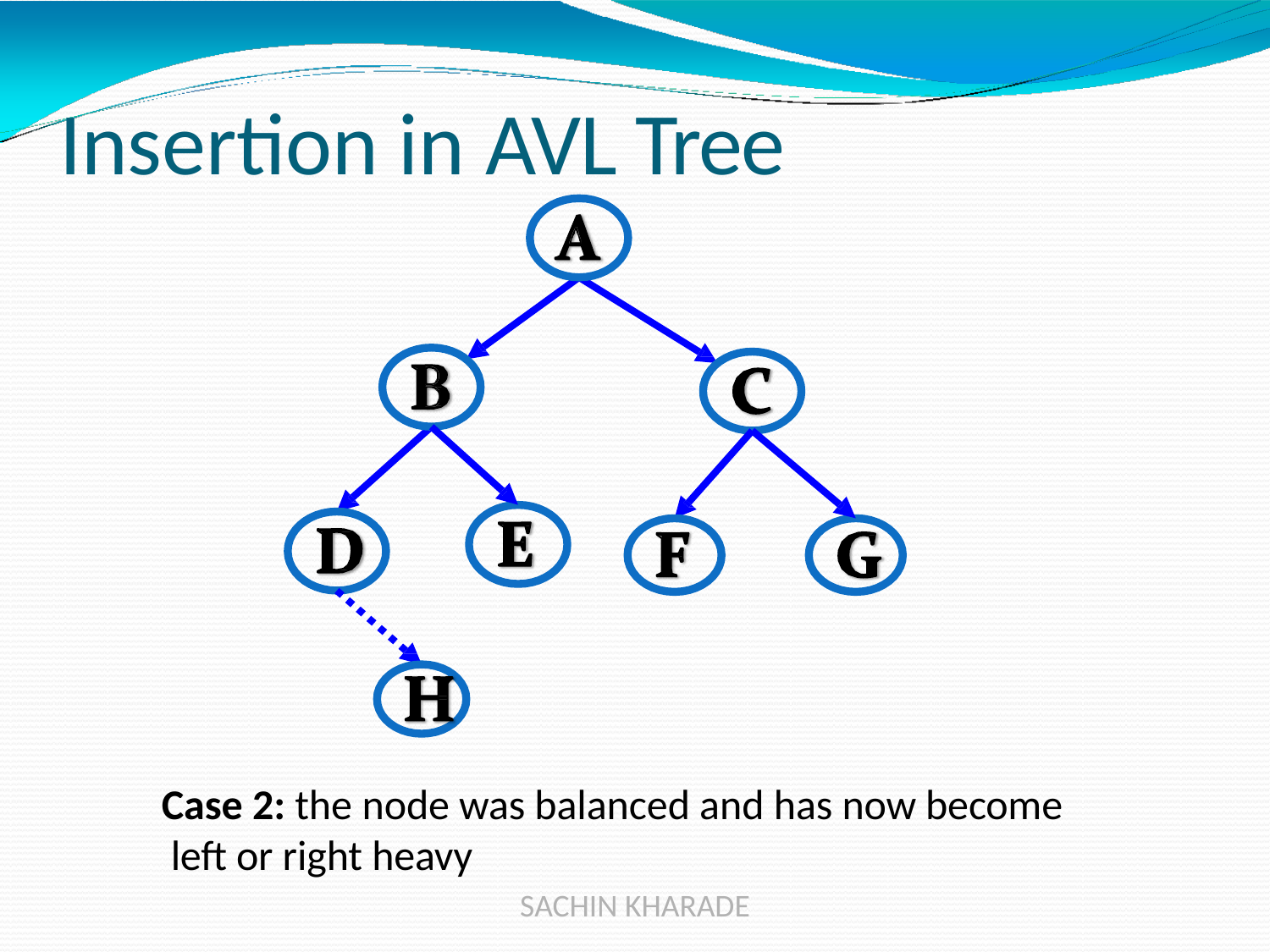

# Insertion in AVL Tree

Case 2: the node was balanced and has now become  left or right heavy
SACHIN KHARADE